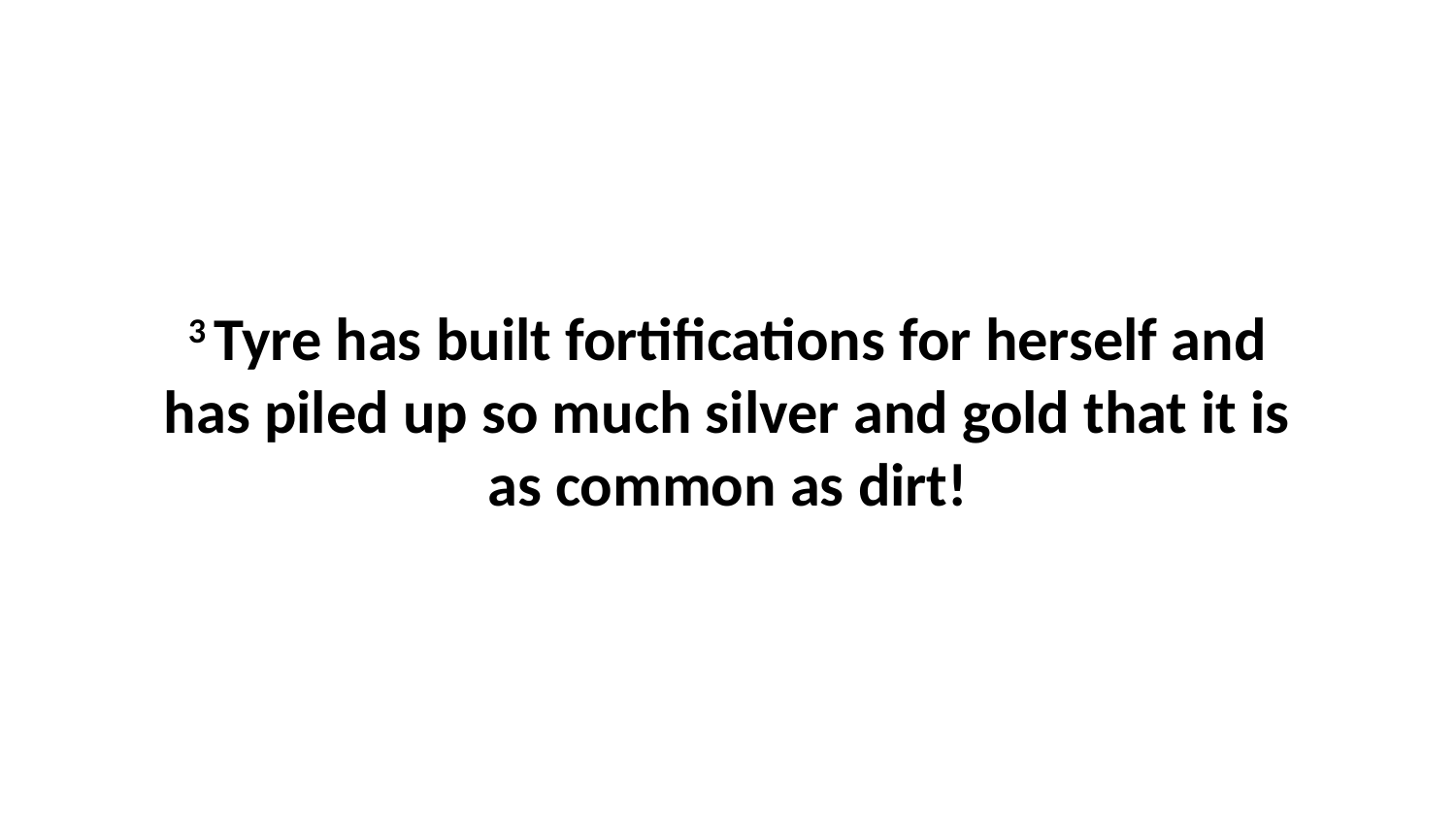

3 Tyre has built fortifications for herself and has piled up so much silver and gold that it is as common as dirt!